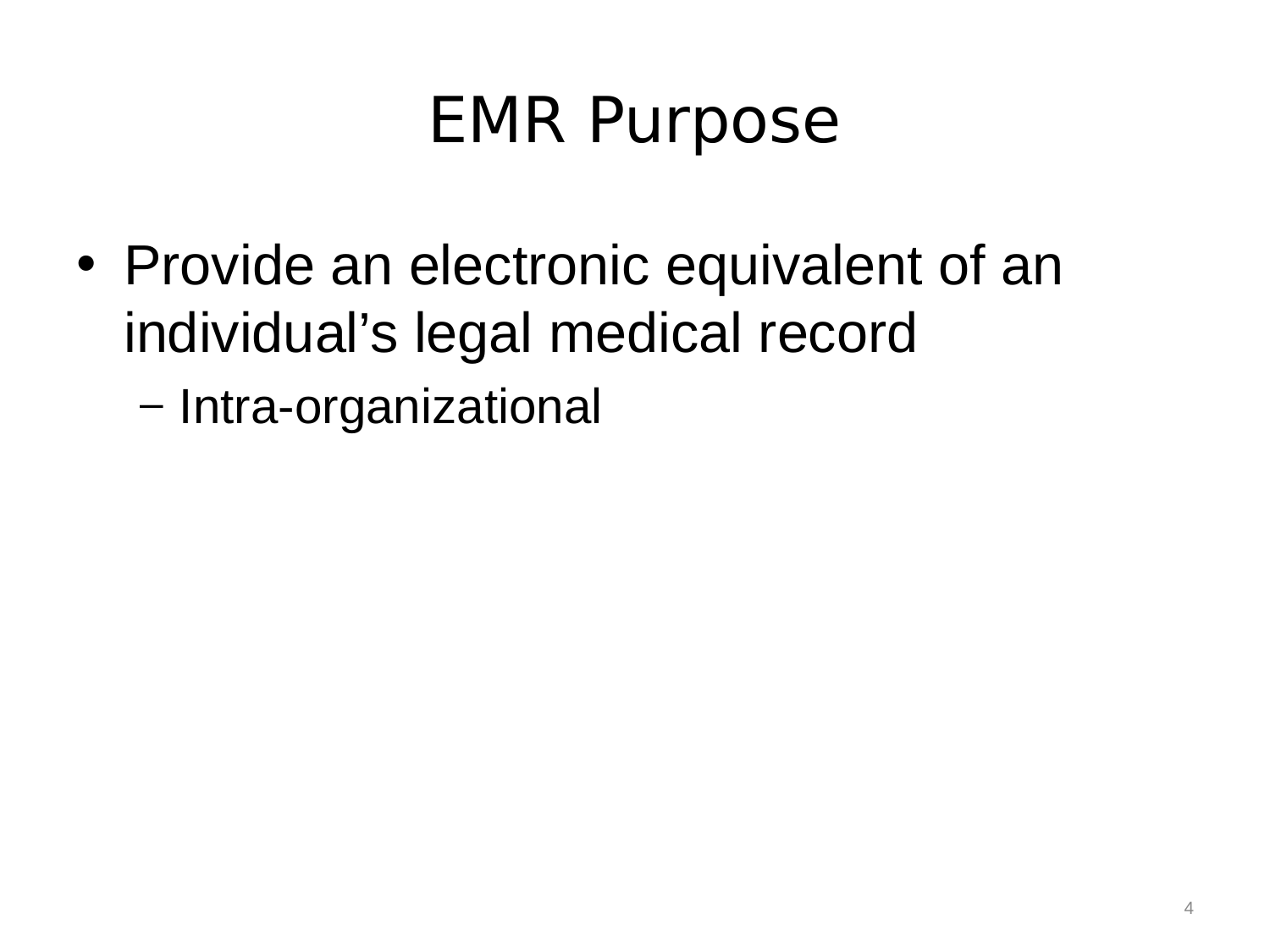

# EMR Purpose
Provide an electronic equivalent of an individual’s legal medical record
Intra-organizational

4